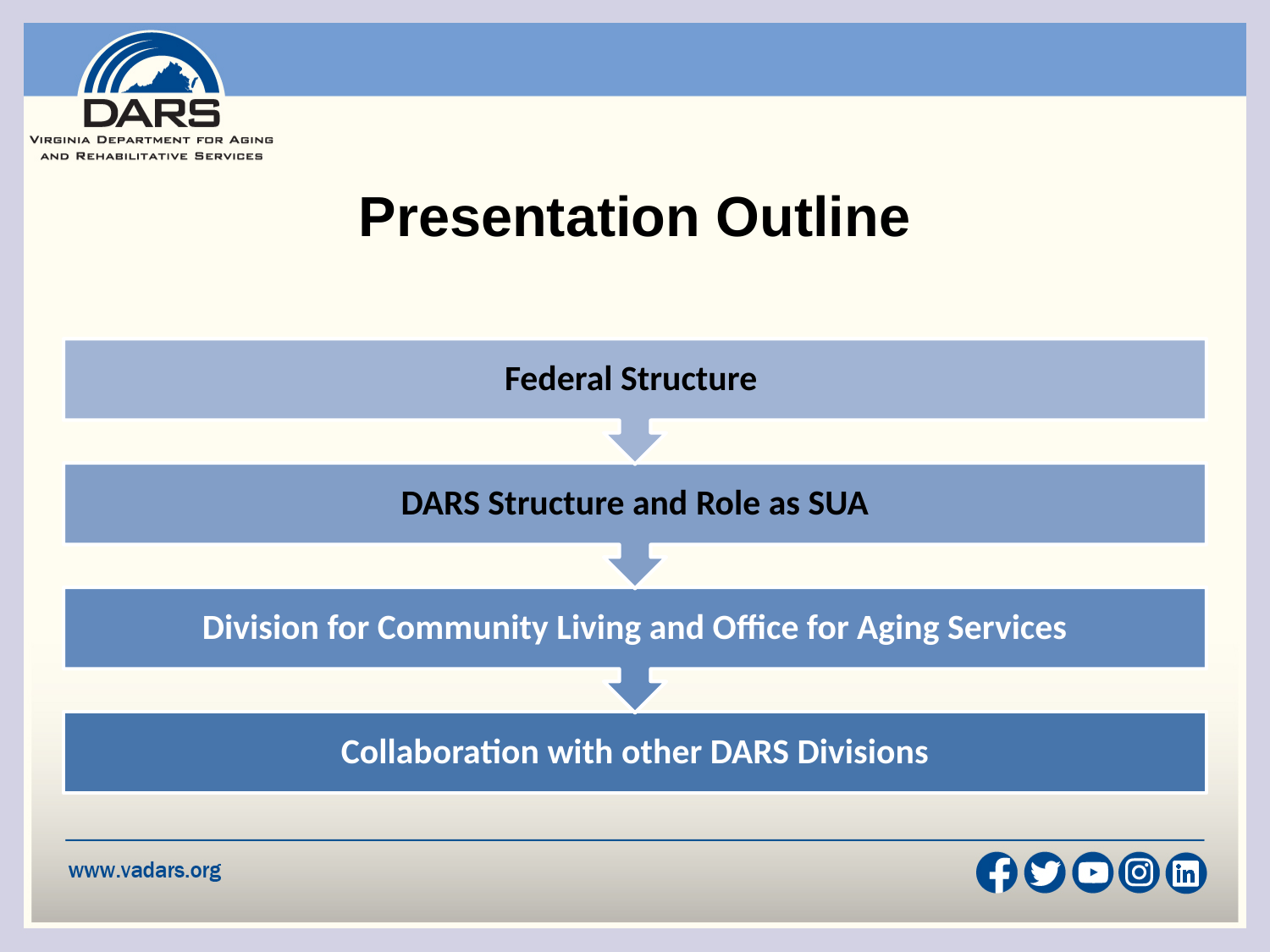

# Presentation Outline
Collaboration with other DARS Divisions
Division for Community Living and Office for Aging Services
DARS Structure and Role as SUA
Federal Structure